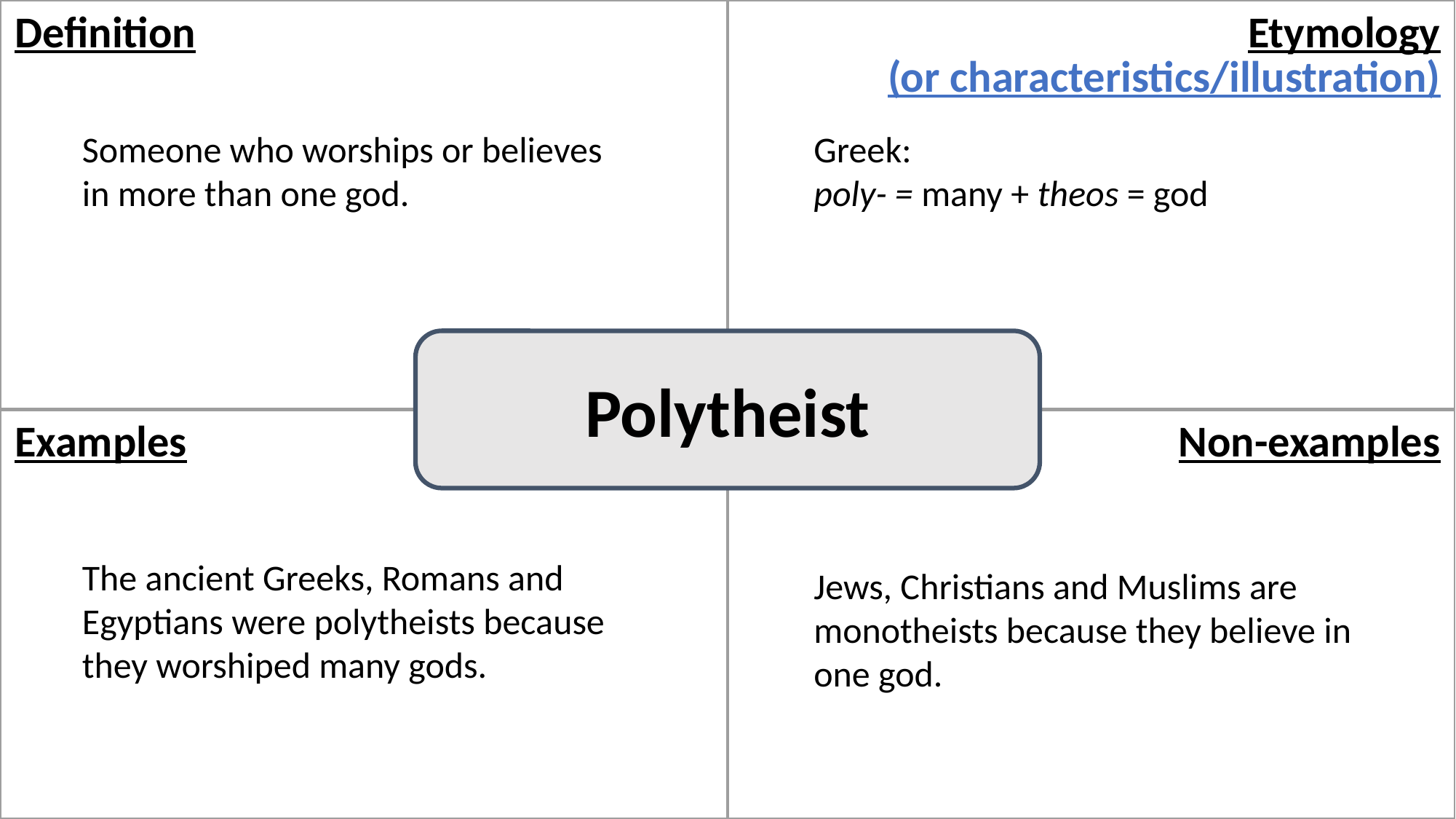

| Definition | Etymology (or characteristics/illustration) |
| --- | --- |
| Examples | Non-examples |
Someone who worships or believes in more than one god.
Greek:
poly- = many + theos = god
Polytheist
The ancient Greeks, Romans and Egyptians were polytheists because they worshiped many gods.
Jews, Christians and Muslims are monotheists because they believe in one god.